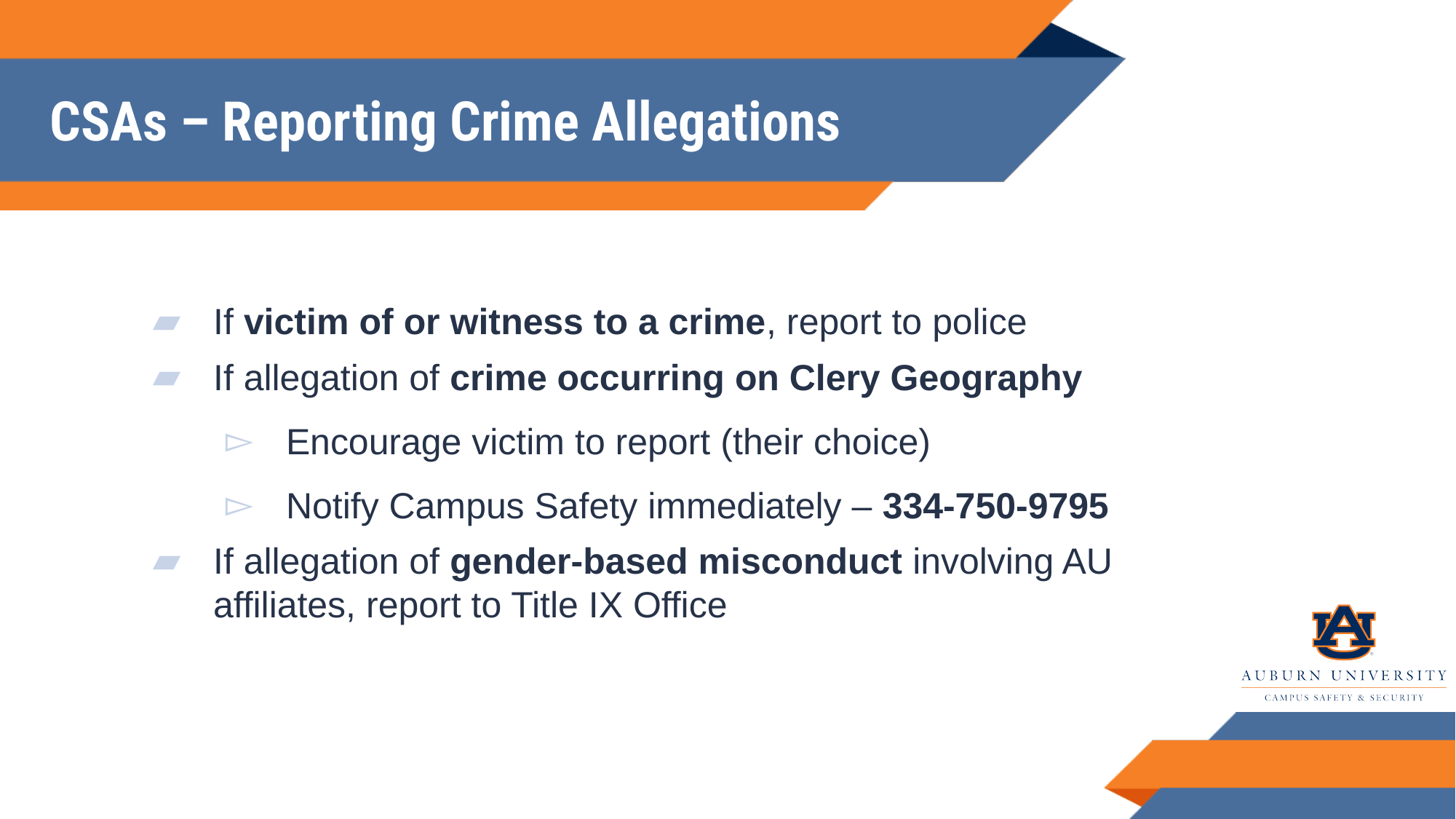

# CSAs – Reporting Crime Allegations
If victim of or witness to a crime, report to police
If allegation of crime occurring on Clery Geography
Encourage victim to report (their choice)
Notify Campus Safety immediately – 334-750-9795
If allegation of gender-based misconduct involving AU affiliates, report to Title IX Office